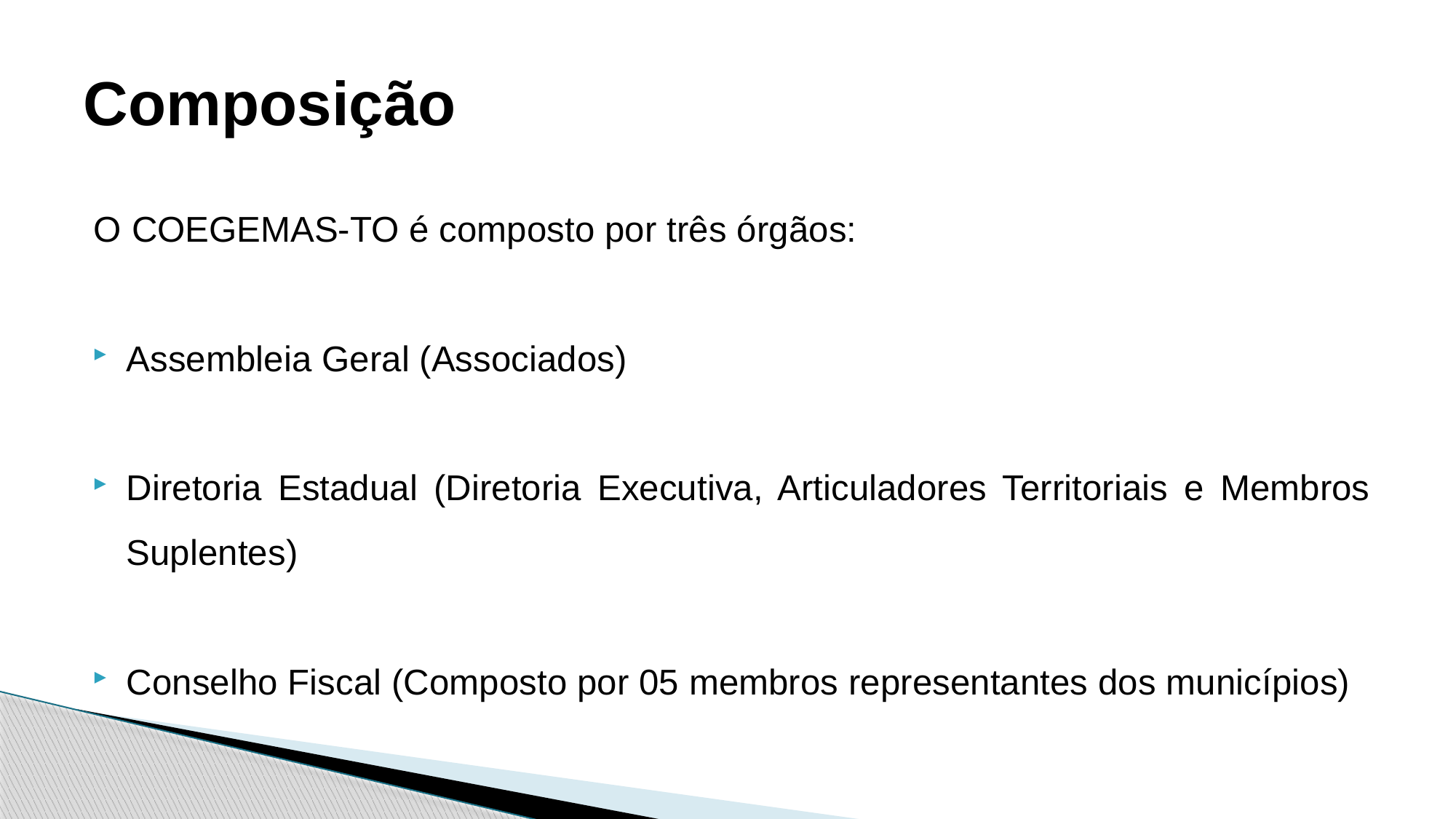

# Composição
 O COEGEMAS-TO é composto por três órgãos:

Assembleia Geral (Associados)

Diretoria Estadual (Diretoria Executiva, Articuladores Territoriais e Membros Suplentes)

Conselho Fiscal (Composto por 05 membros representantes dos municípios)